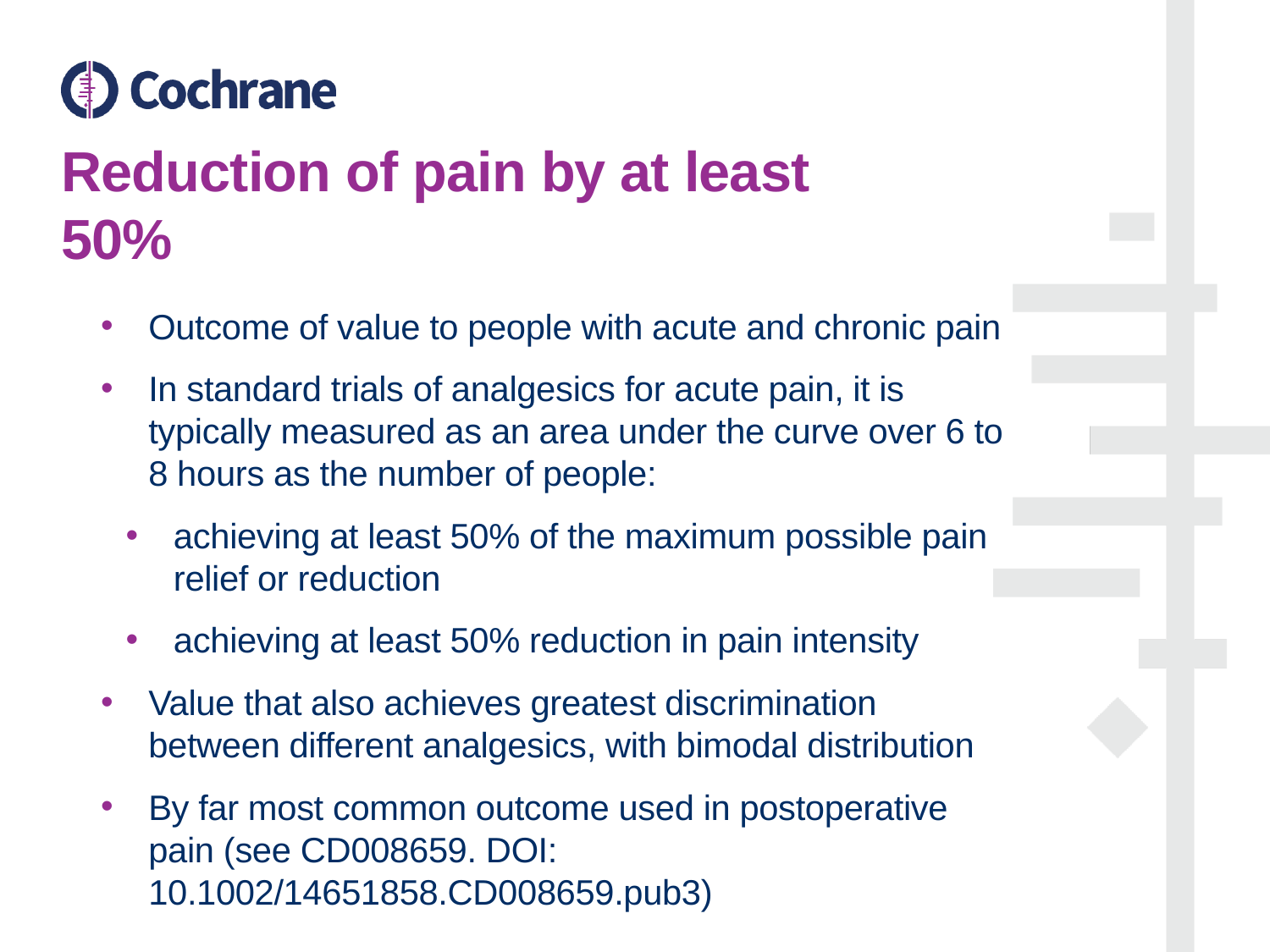

# Reduction of pain by at least 50%
Outcome of value to people with acute and chronic pain
In standard trials of analgesics for acute pain, it is typically measured as an area under the curve over 6 to 8 hours as the number of people:
achieving at least 50% of the maximum possible pain relief or reduction
achieving at least 50% reduction in pain intensity
Value that also achieves greatest discrimination between different analgesics, with bimodal distribution
By far most common outcome used in postoperative pain (see CD008659. DOI: 10.1002/14651858.CD008659.pub3)